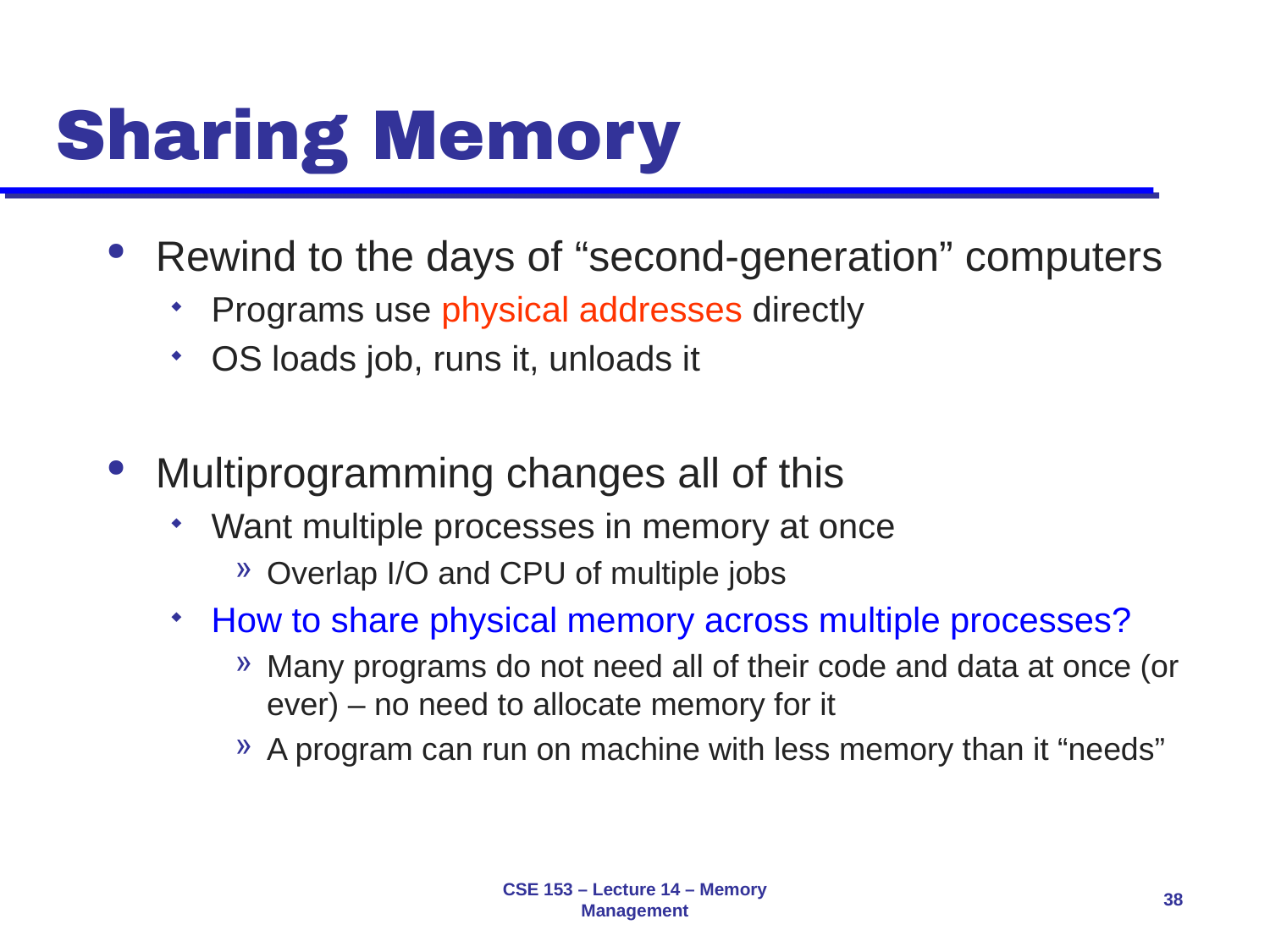

# Sharing Memory
Rewind to the days of “second-generation” computers
Programs use physical addresses directly
OS loads job, runs it, unloads it

Multiprogramming changes all of this
Want multiple processes in memory at once
Overlap I/O and CPU of multiple jobs
How to share physical memory across multiple processes?
Many programs do not need all of their code and data at once (or ever) – no need to allocate memory for it
A program can run on machine with less memory than it “needs”

CSE 153 – Lecture 14 – Memory Management
38